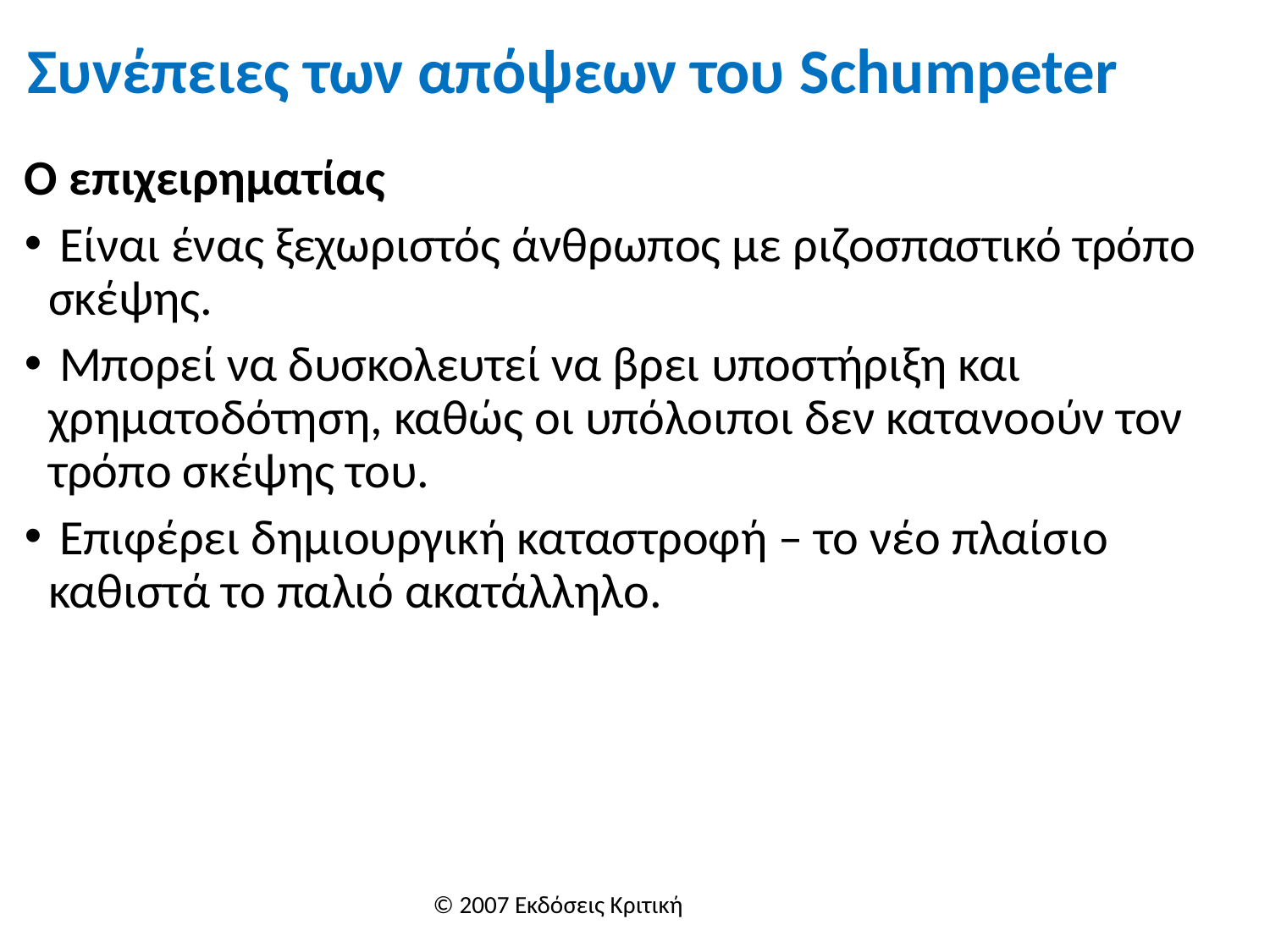

# Συνέπειες των απόψεων του Schumpeter
Ο επιχειρηματίας
 Είναι ένας ξεχωριστός άνθρωπος με ριζοσπαστικό τρόπο σκέψης.
 Μπορεί να δυσκολευτεί να βρει υποστήριξη και χρηματοδότηση, καθώς οι υπόλοιποι δεν κατανοούν τον τρόπο σκέψης του.
 Επιφέρει δημιουργική καταστροφή – το νέο πλαίσιο καθιστά το παλιό ακατάλληλο.
© 2007 Εκδόσεις Κριτική